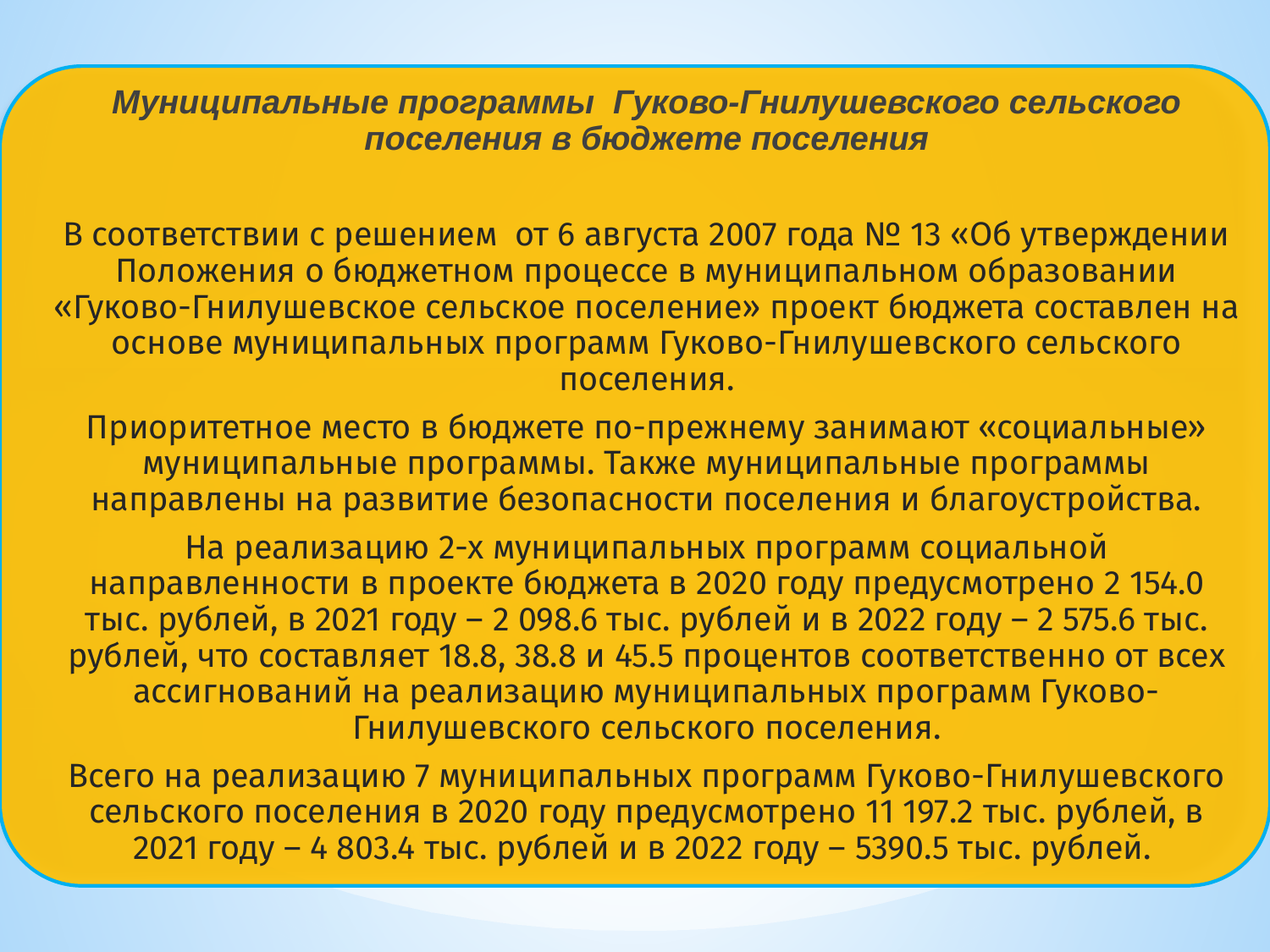

Муниципальные программы  Гуково-Гнилушевского сельского поселения в бюджете поселения

В соответствии с решением  от 6 августа 2007 года № 13 «Об утверждении Положения о бюджетном процессе в муниципальном образовании «Гуково-Гнилушевское сельское поселение» проект бюджета составлен на основе муниципальных программ Гуково-Гнилушевского сельского поселения.
Приоритетное место в бюджете по-прежнему занимают «социальные» муниципальные программы. Также муниципальные программы направлены на развитие безопасности поселения и благоустройства.
На реализацию 2-х муниципальных программ социальной направленности в проекте бюджета в 2020 году предусмотрено 2 154.0 тыс. рублей, в 2021 году – 2 098.6 тыс. рублей и в 2022 году – 2 575.6 тыс. рублей, что составляет 18.8, 38.8 и 45.5 процентов соответственно от всех ассигнований на реализацию муниципальных программ Гуково-Гнилушевского сельского поселения.
Всего на реализацию 7 муниципальных программ Гуково-Гнилушевского сельского поселения в 2020 году предусмотрено 11 197.2 тыс. рублей, в 2021 году – 4 803.4 тыс. рублей и в 2022 году – 5390.5 тыс. рублей.